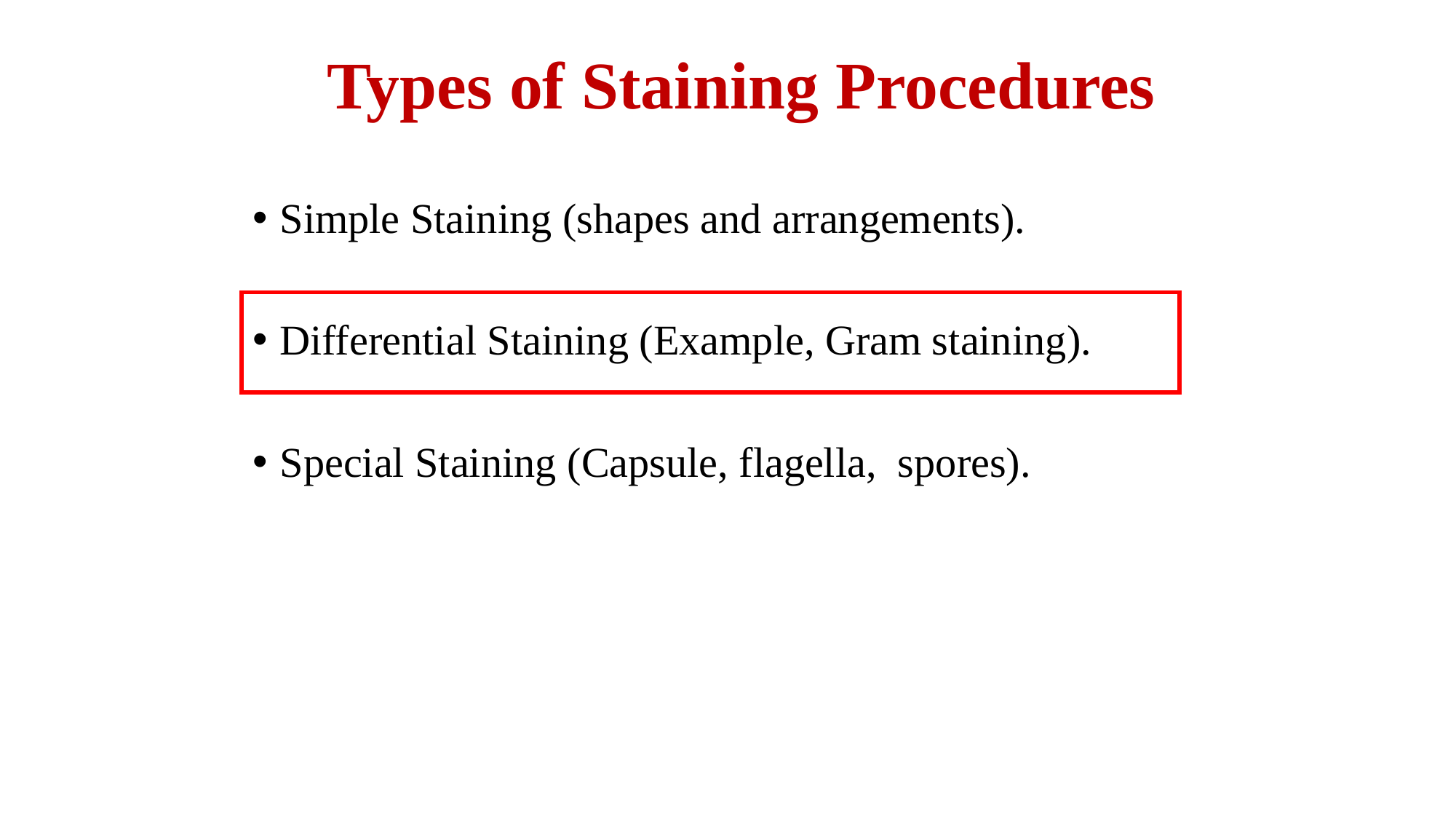

# Types of Staining Procedures
Simple Staining (shapes and arrangements).

Differential Staining (Example, Gram staining).

Special Staining (Capsule, flagella,  spores).